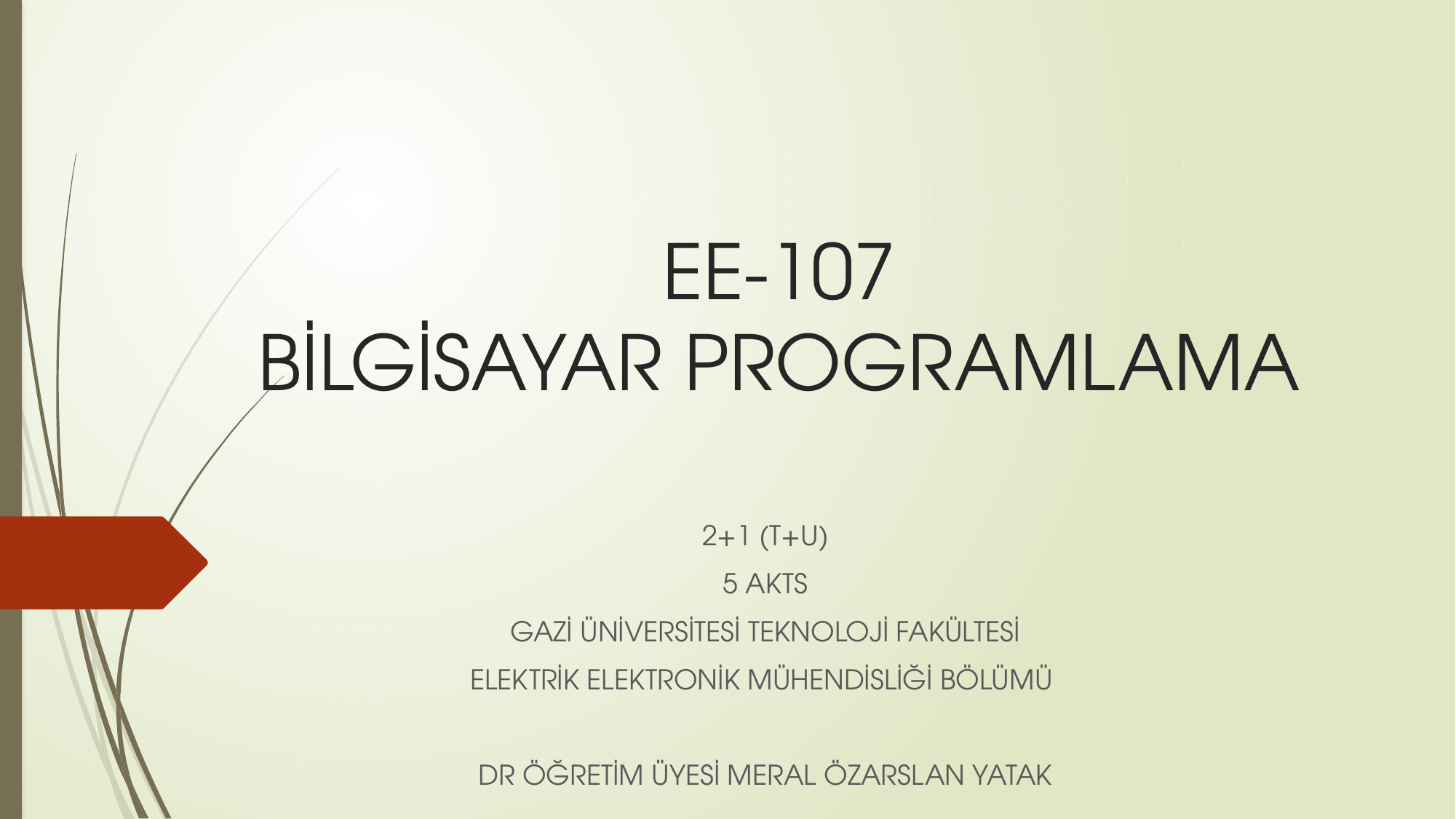

# EE-107 BİLGİSAYAR PROGRAMLAMA

2+1 (T+U)
5 AKTS
 GAZİ ÜNİVERSİTESİ TEKNOLOJİ FAKÜLTESİ
ELEKTRİK ELEKTRONİK MÜHENDİSLİĞİ BÖLÜMÜ

DR ÖĞRETİM ÜYESİ MERAL ÖZARSLAN YATAK